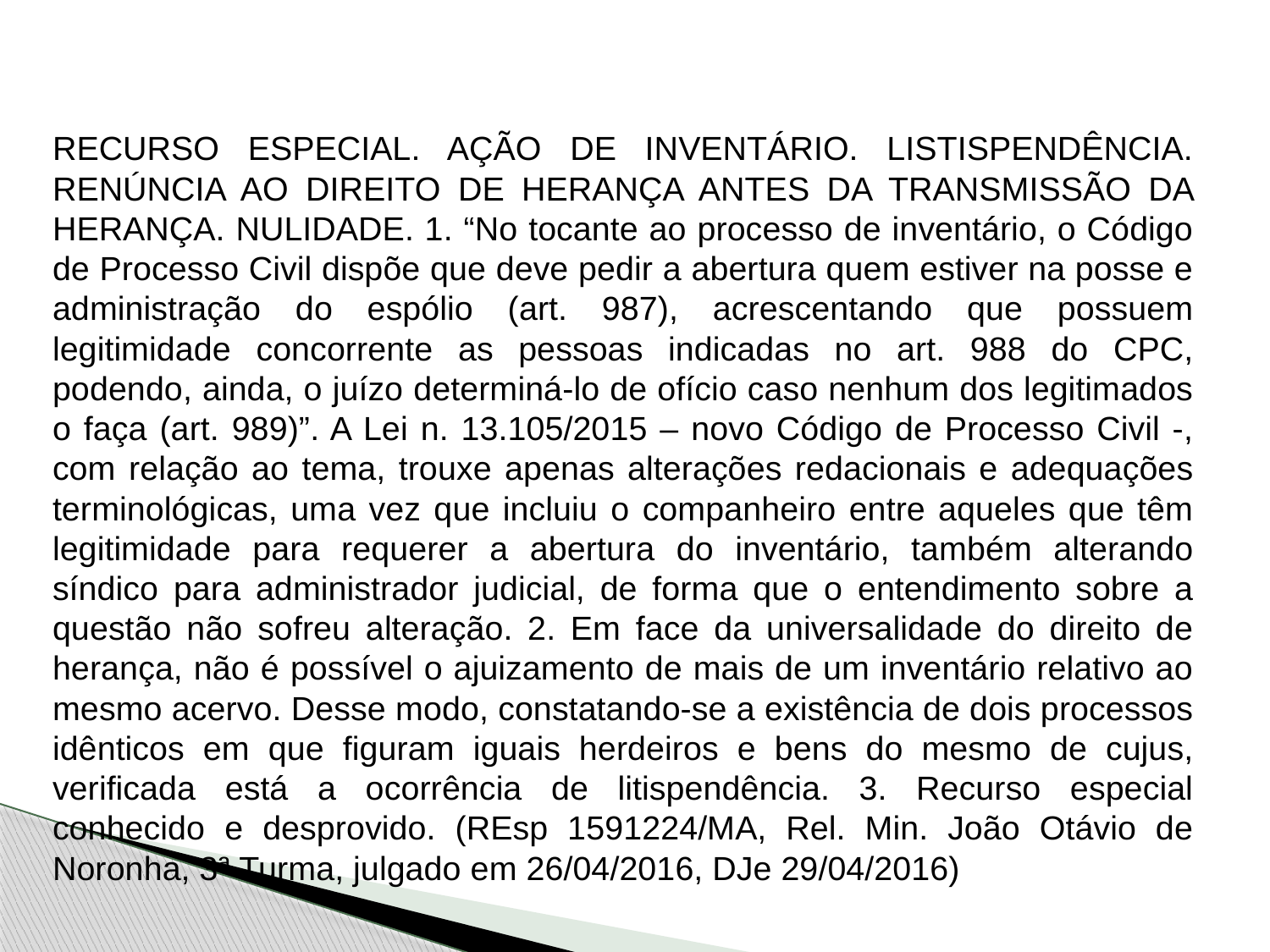

RECURSO ESPECIAL. AÇÃO DE INVENTÁRIO. LISTISPENDÊNCIA. RENÚNCIA AO DIREITO DE HERANÇA ANTES DA TRANSMISSÃO DA HERANÇA. NULIDADE. 1. “No tocante ao processo de inventário, o Código de Processo Civil dispõe que deve pedir a abertura quem estiver na posse e administração do espólio (art. 987), acrescentando que possuem legitimidade concorrente as pessoas indicadas no art. 988 do CPC, podendo, ainda, o juízo determiná-lo de ofício caso nenhum dos legitimados o faça (art. 989)”. A Lei n. 13.105/2015 – novo Código de Processo Civil -, com relação ao tema, trouxe apenas alterações redacionais e adequações terminológicas, uma vez que incluiu o companheiro entre aqueles que têm legitimidade para requerer a abertura do inventário, também alterando síndico para administrador judicial, de forma que o entendimento sobre a questão não sofreu alteração. 2. Em face da universalidade do direito de herança, não é possível o ajuizamento de mais de um inventário relativo ao mesmo acervo. Desse modo, constatando-se a existência de dois processos idênticos em que figuram iguais herdeiros e bens do mesmo de cujus, verificada está a ocorrência de litispendência. 3. Recurso especial conhecido e desprovido. (REsp 1591224/MA, Rel. Min. João Otávio de Noronha, 3ª Turma, julgado em 26/04/2016, DJe 29/04/2016)